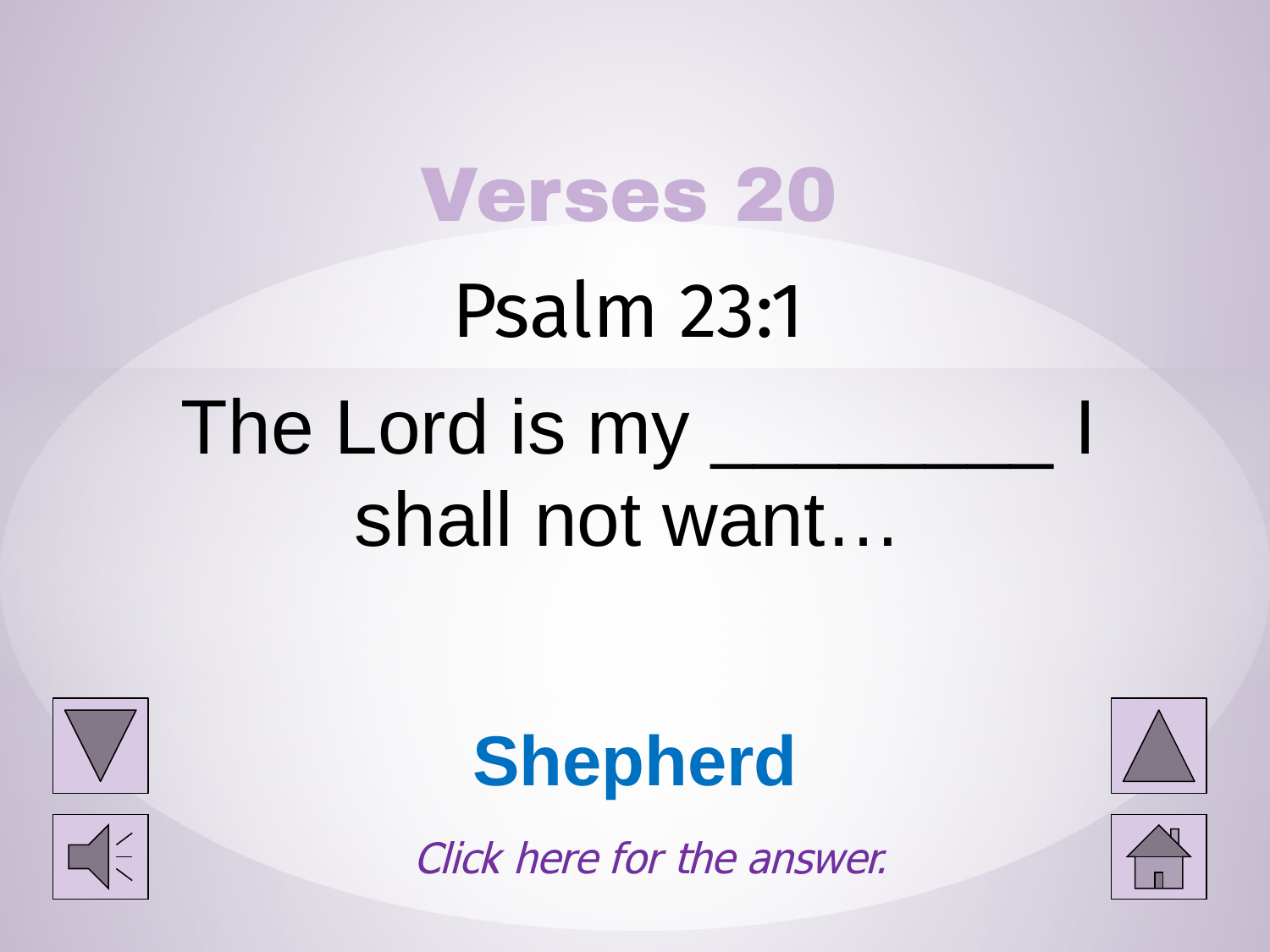

# Verses 20 . Psalm 23:1 . The Lord is my ________ I shall not want…

Shepherd

Click here for the answer.